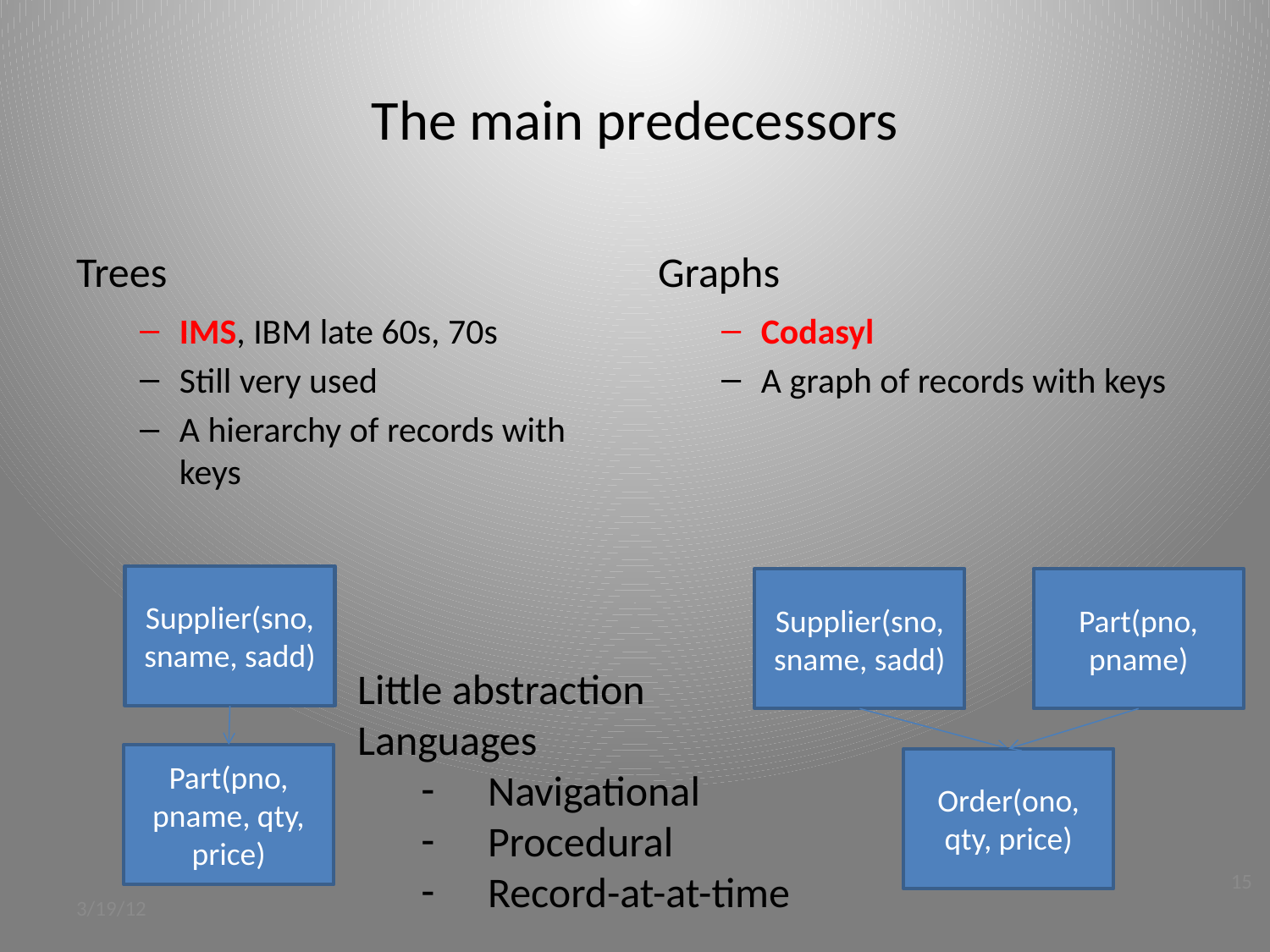

# The main predecessors
Trees
Graphs
IMS, IBM late 60s, 70s
Still very used
A hierarchy of records with keys
Codasyl
A graph of records with keys

Supplier(sno, sname, sadd)
Supplier(sno, sname, sadd)
Part(pno, pname)
Little abstraction
Languages
  Navigational
  Procedural
  Record-at-at-time
Part(pno, pname, qty, price)
Order(ono, qty, price)
15
3/19/12